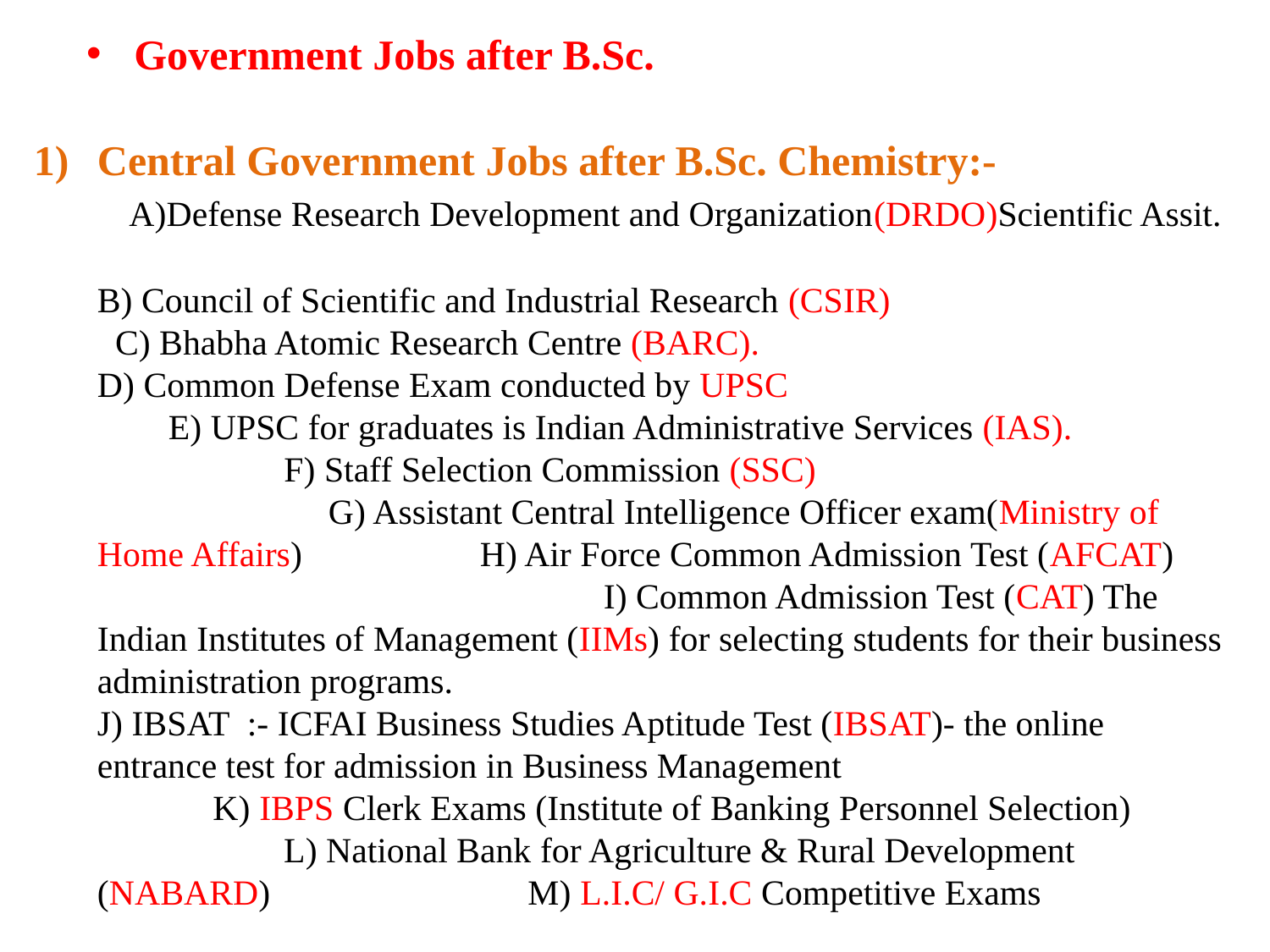

# Government Jobs after B.Sc.
Central Government Jobs after B.Sc. Chemistry:-                         A)Defense Research Development and Organization(DRDO)Scientific Assit.                                                                                                                              B) Council of Scientific and Industrial Research (CSIR)                                        C) Bhabha Atomic Research Centre (BARC).                                                    D) Common Defense Exam conducted by UPSC                                                          E) UPSC for graduates is Indian Administrative Services (IAS).                                       F) Staff Selection Commission (SSC)                                                                         G) Assistant Central Intelligence Officer exam(Ministry of Home Affairs)                    H) Air Force Common Admission Test (AFCAT)                                                               I) Common Admission Test (CAT) The Indian Institutes of Management (IIMs) for selecting students for their business administration programs.                                                                                     J) IBSAT  :- ICFAI Business Studies Aptitude Test (IBSAT)- the online entrance test for admission in Business Management                                                         K) IBPS Clerk Exams (Institute of Banking Personnel Selection)                                L) National Bank for Agriculture & Rural Development (NABARD)                             M) L.I.C/ G.I.C Competitive Exams